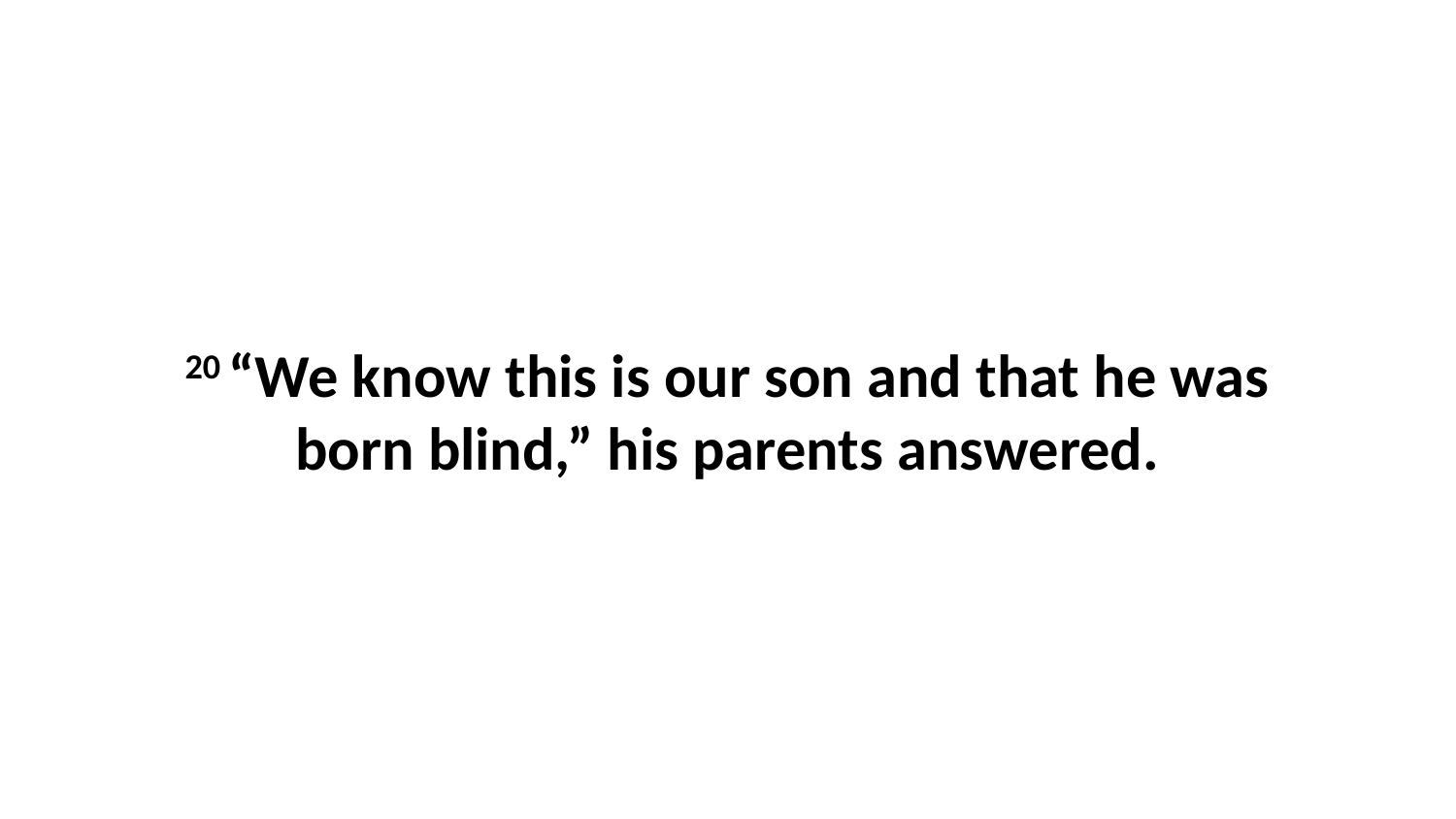

20 “We know this is our son and that he was born blind,” his parents answered.